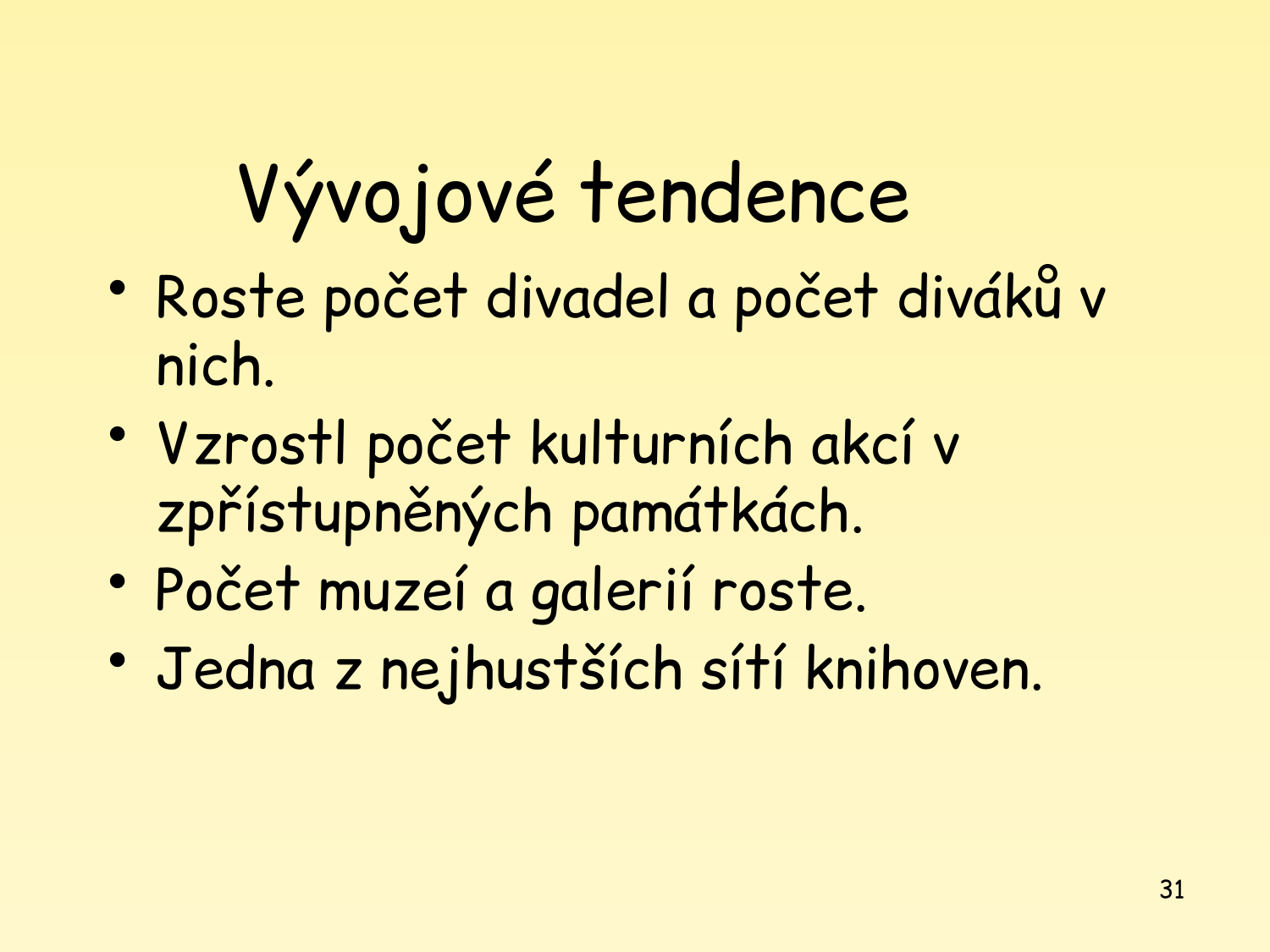

# Vývojové tendence
Roste počet divadel a počet diváků v nich.
Vzrostl počet kulturních akcí v zpřístupněných památkách.
Počet muzeí a galerií roste.
Jedna z nejhustších sítí knihoven.
31